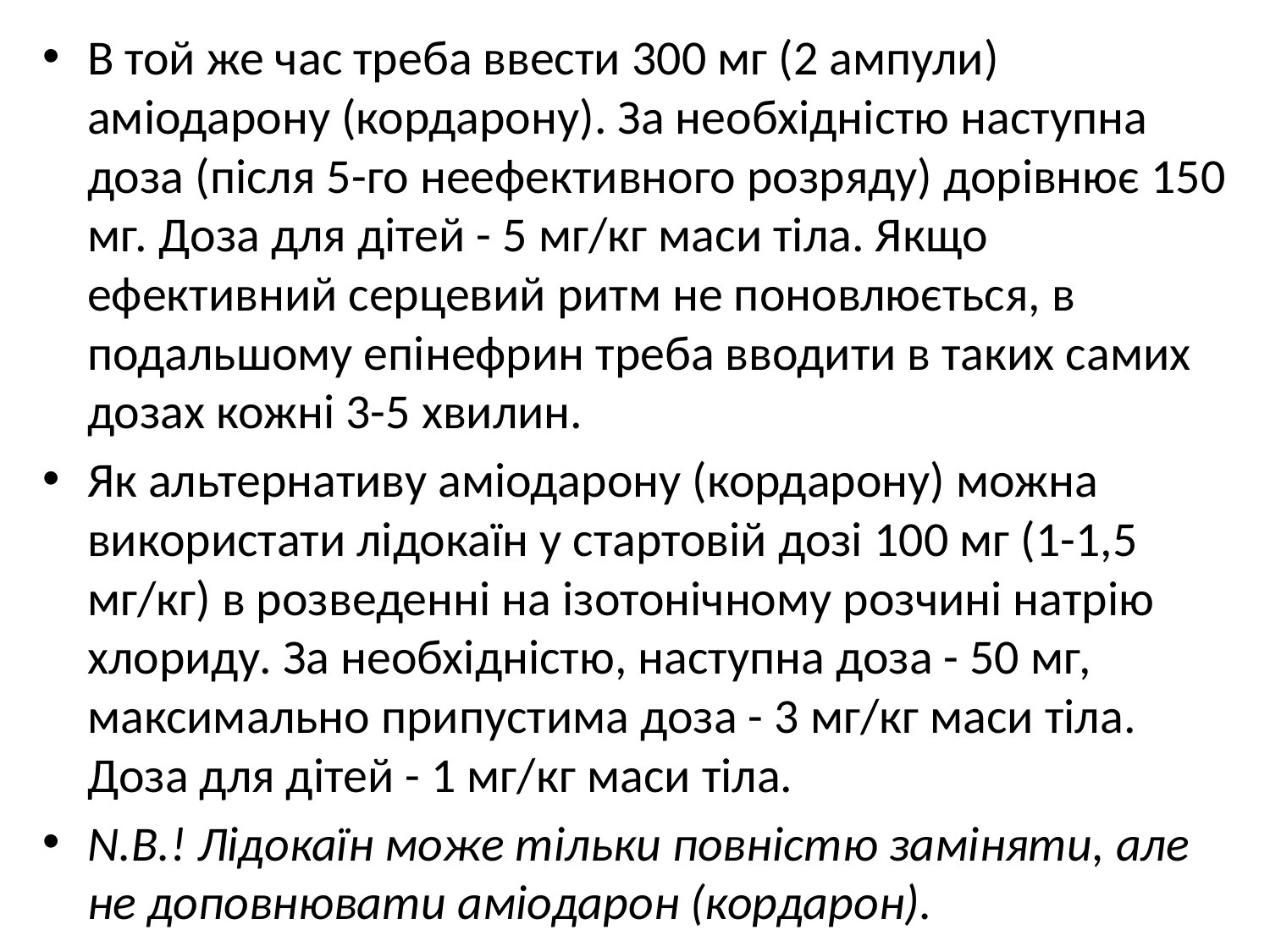

В той же час треба ввести 300 мг (2 ампули) аміодарону (кордарону). За необхідністю наступна доза (після 5-го неефективного розряду) дорівнює 150 мг. Доза для дітей - 5 мг/кг маси тіла. Якщо ефективний серцевий ритм не поновлюється, в подальшому епінефрин треба вводити в таких самих дозах кожні 3-5 хвилин.
Як альтернативу аміодарону (кордарону) можна використати лідокаїн у стартовій дозі 100 мг (1-1,5 мг/кг) в розведенні на ізотонічному розчині натрію хлориду. За необхідністю, наступна доза - 50 мг, максимально припустима доза - 3 мг/кг маси тіла. Доза для дітей - 1 мг/кг маси тіла.
N.B.! Лідокаїн може тільки повністю заміняти, але не доповнювати аміодарон (кордарон).